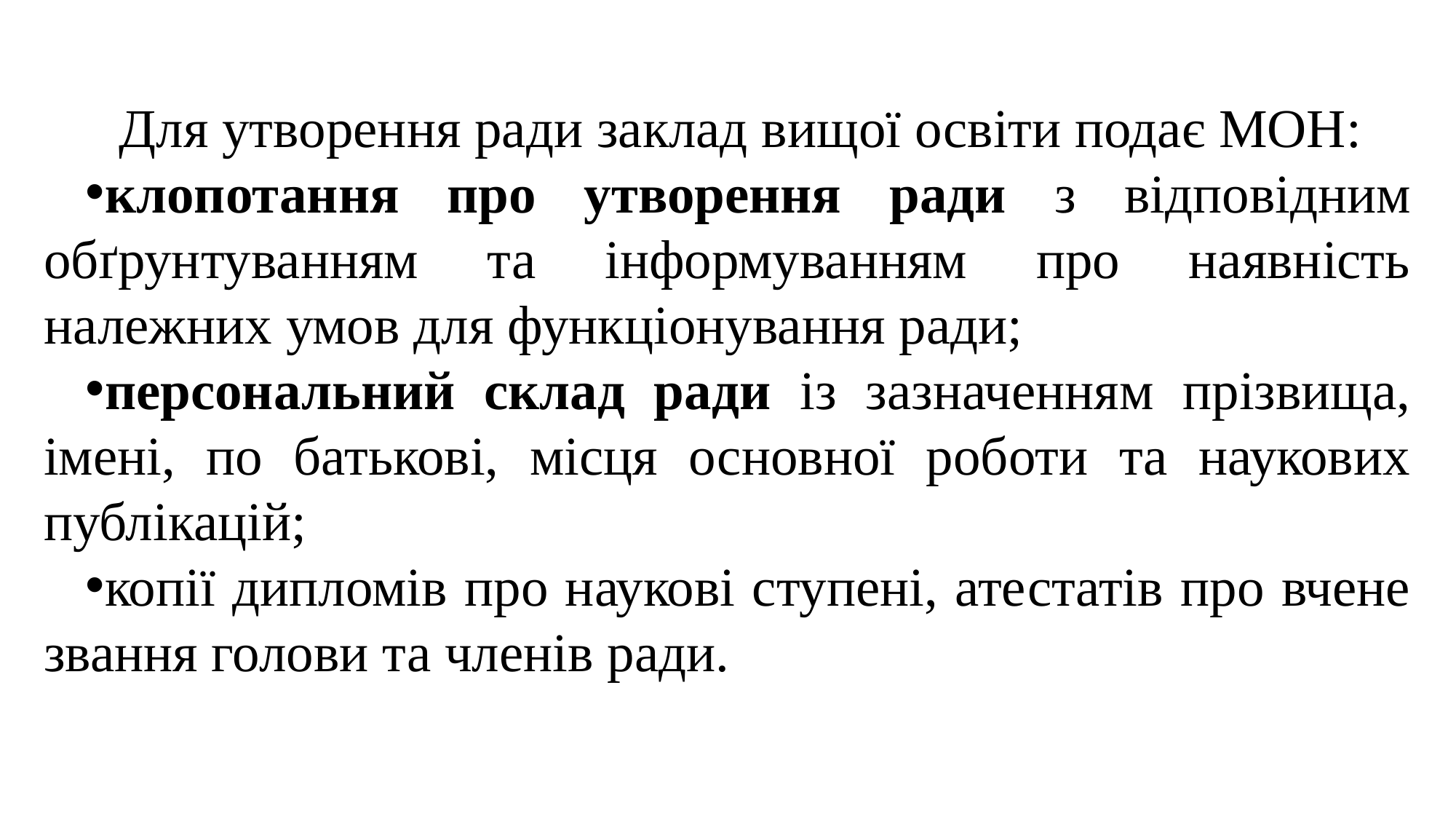

Для утворення ради заклад вищої освіти подає МОН:
клопотання про утворення ради з відповідним обґрунтуванням та інформуванням про наявність належних умов для функціонування ради;
персональний склад ради із зазначенням прізвища, імені, по батькові, місця основної роботи та наукових публікацій;
копії дипломів про наукові ступені, атестатів про вчене звання голови та членів ради.